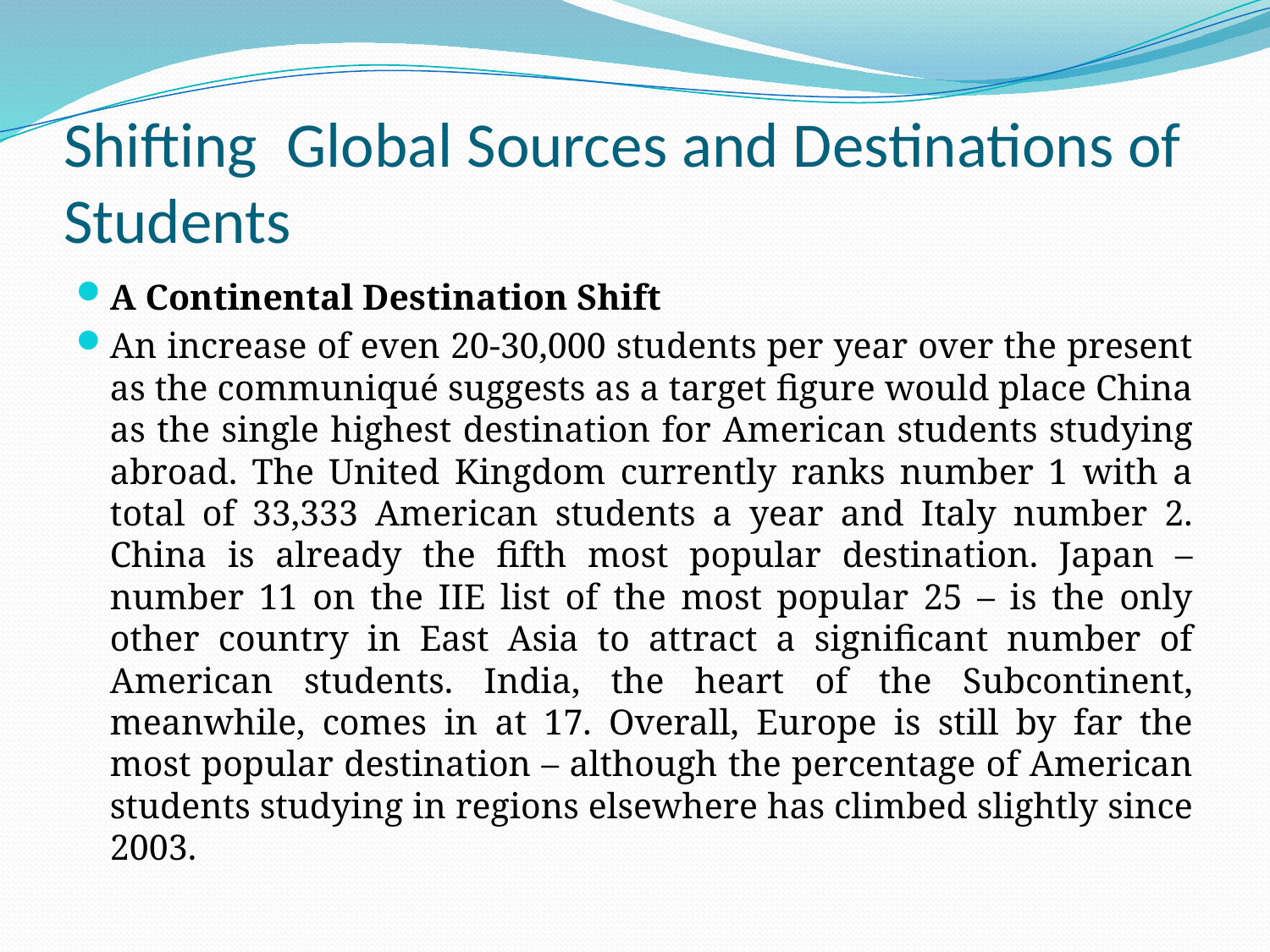

# Shifting  Global Sources and Destinations of Students
A Continental Destination Shift
An increase of even 20-30,000 students per year over the present as the communiqué suggests as a target figure would place China as the single highest destination for American students studying abroad. The United Kingdom currently ranks number 1 with a total of 33,333 American students a year and Italy number 2. China is already the fifth most popular destination. Japan – number 11 on the IIE list of the most popular 25 – is the only other country in East Asia to attract a significant number of American students. India, the heart of the Subcontinent, meanwhile, comes in at 17. Overall, Europe is still by far the most popular destination – although the percentage of American students studying in regions elsewhere has climbed slightly since 2003.